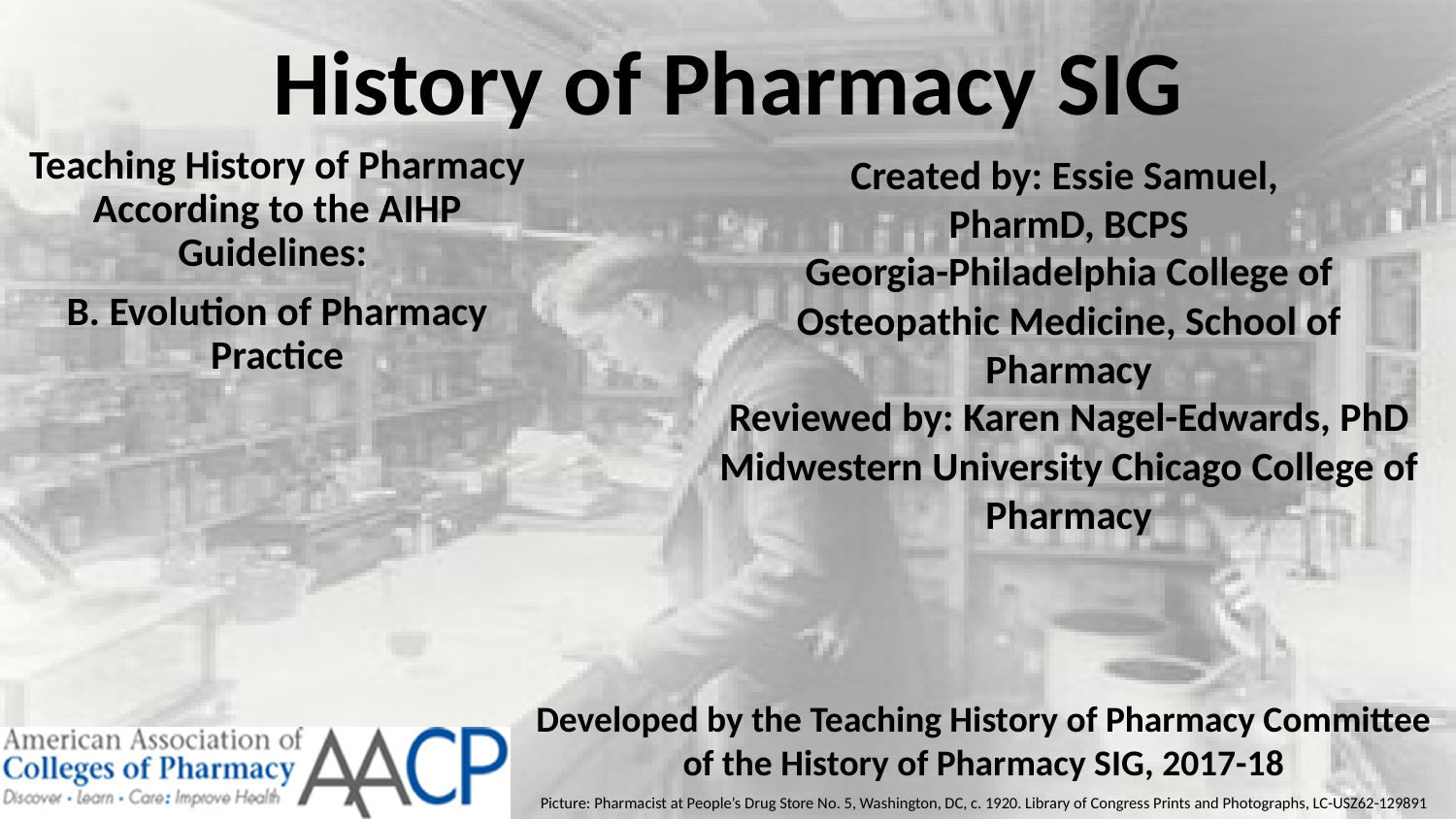

# History of Pharmacy SIG
Teaching History of Pharmacy According to the AIHP Guidelines:
B. Evolution of Pharmacy Practice
Created by: Essie Samuel,
PharmD, BCPS
Georgia-Philadelphia College of Osteopathic Medicine, School of Pharmacy
Reviewed by: Karen Nagel-Edwards, PhD
Midwestern University Chicago College of Pharmacy

Developed by the Teaching History of Pharmacy Committee of the History of Pharmacy SIG, 2017-18
Picture: Pharmacist at People’s Drug Store No. 5, Washington, DC, c. 1920. Library of Congress Prints and Photographs, LC-USZ62-129891